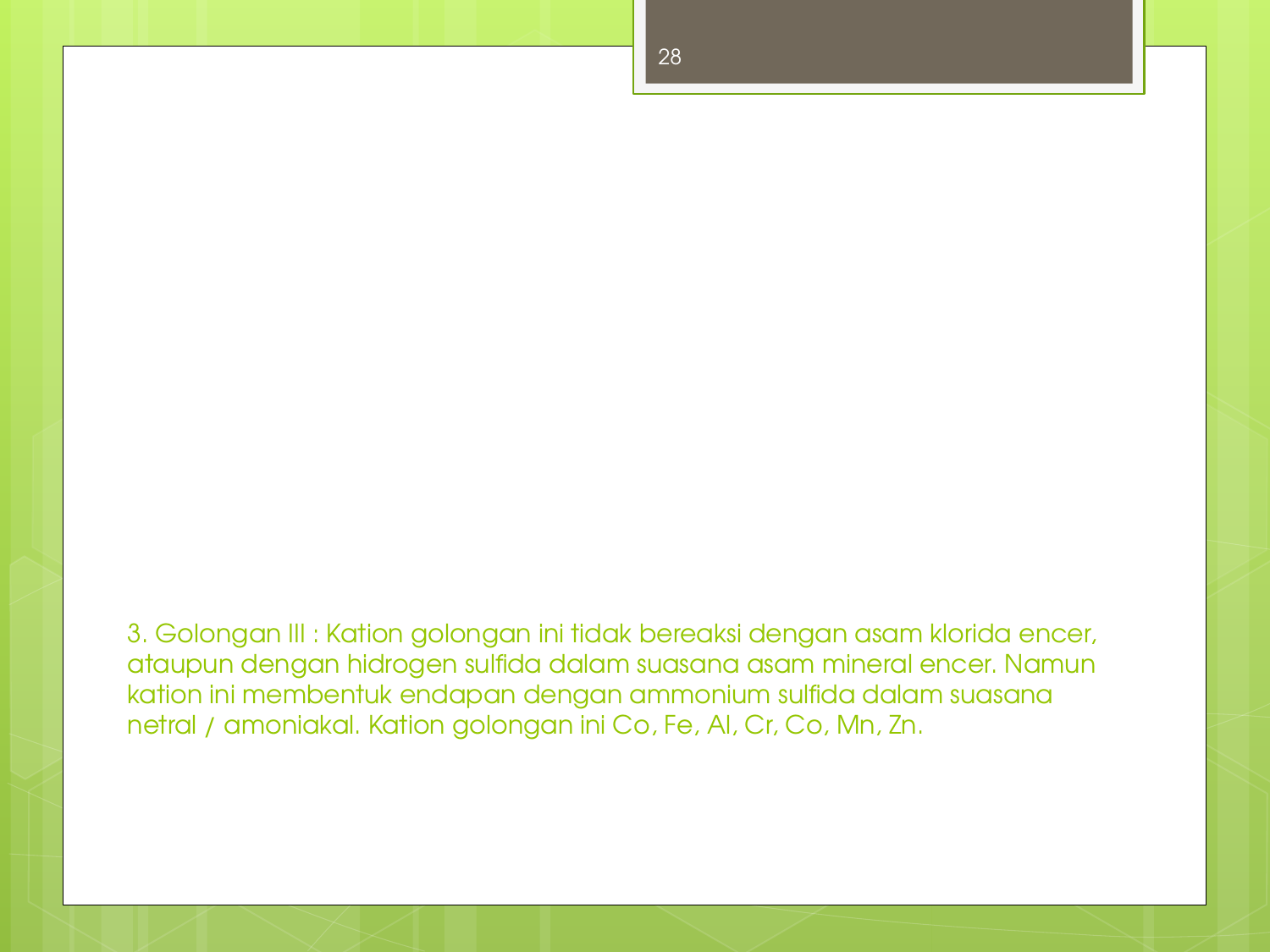

# 3. Golongan III : Kation golongan ini tidak bereaksi dengan asam klorida encer, ataupun dengan hidrogen sulfida dalam suasana asam mineral encer. Namun kation ini membentuk endapan dengan ammonium sulfida dalam suasana netral / amoniakal. Kation golongan ini Co, Fe, Al, Cr, Co, Mn, Zn.
28